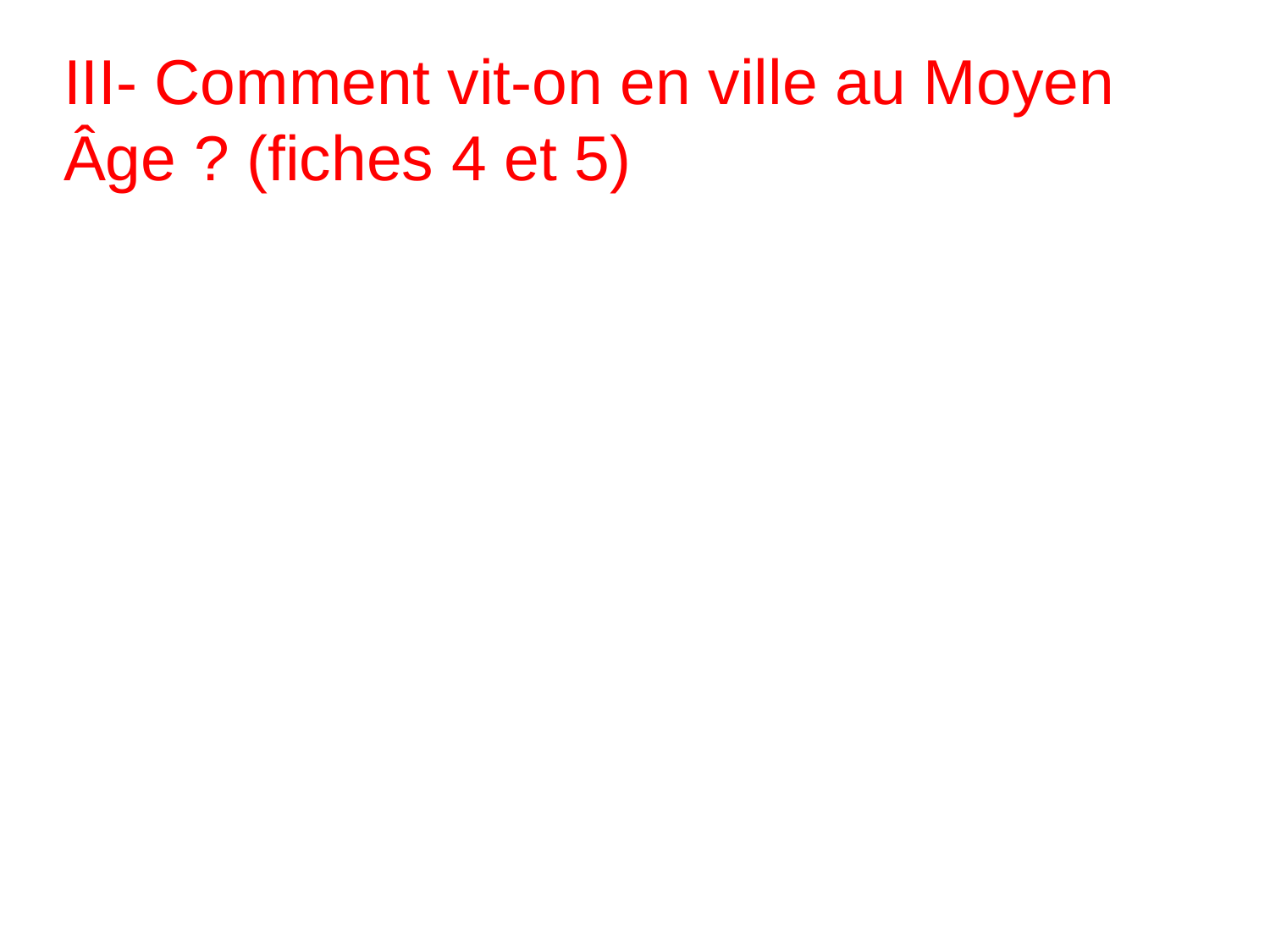

# III- Comment vit-on en ville au Moyen Âge ? (fiches 4 et 5)